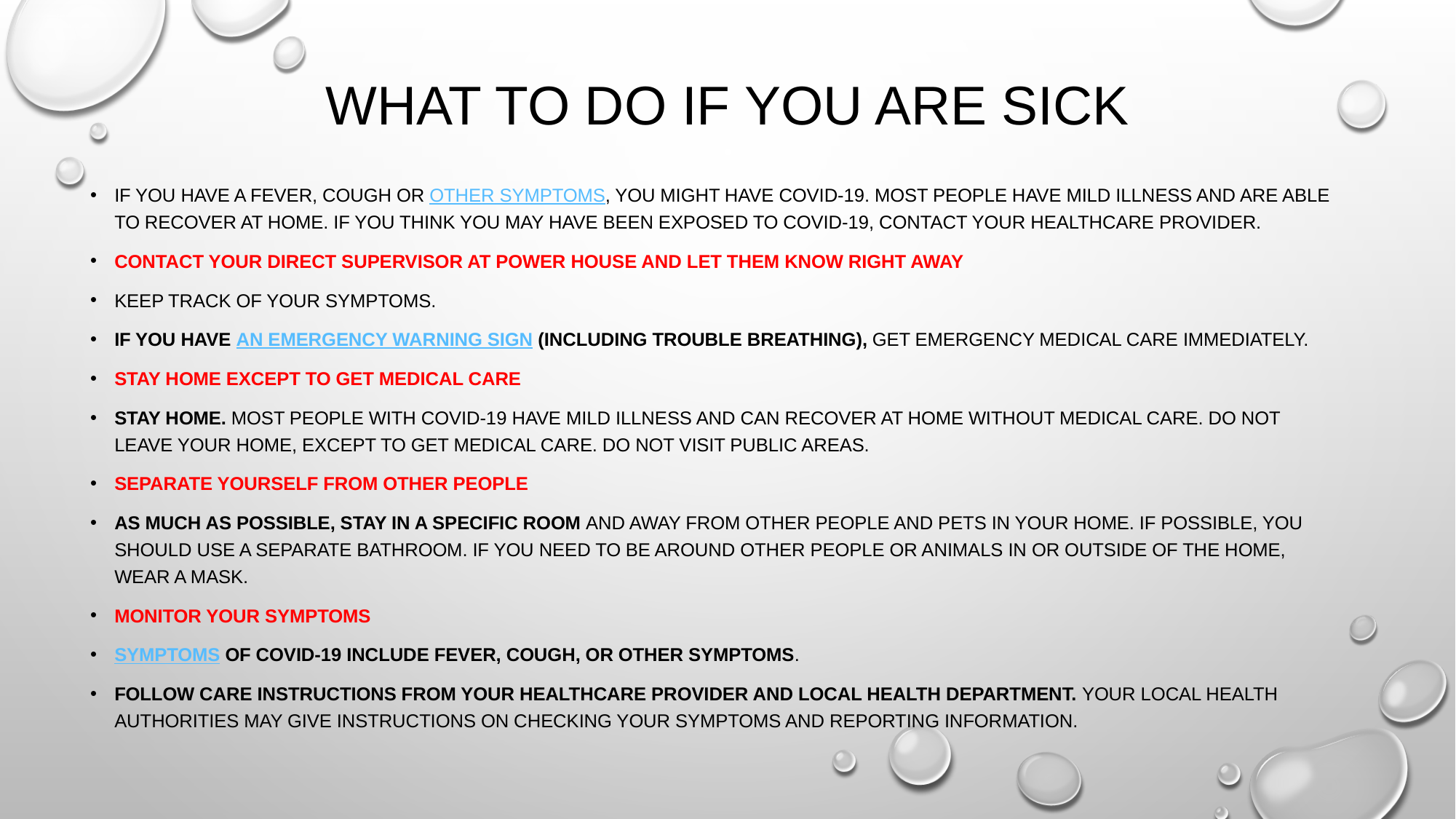

# What to do if you are sick
If you have a fever, cough or other symptoms, you might have COVID-19. Most people have mild illness and are able to recover at home. If you think you may have been exposed to COVID-19, contact your healthcare provider.
Contact your direct supervisor at power house and let them know right away
Keep track of your symptoms.
If you have an emergency warning sign (including trouble breathing), get emergency medical care immediately.
Stay home except to get medical care
Stay home. Most people with COVID-19 have mild illness and can recover at home without medical care. Do not leave your home, except to get medical care. Do not visit public areas.
Separate yourself from other people
As much as possible, stay in a specific room and away from other people and pets in your home. If possible, you should use a separate bathroom. If you need to be around other people or animals in or outside of the home, wear a mask.
Monitor your symptoms
Symptoms of COVID-19 include fever, cough, or other symptoms.
Follow care instructions from your healthcare provider and local health department. Your local health authorities may give instructions on checking your symptoms and reporting information.